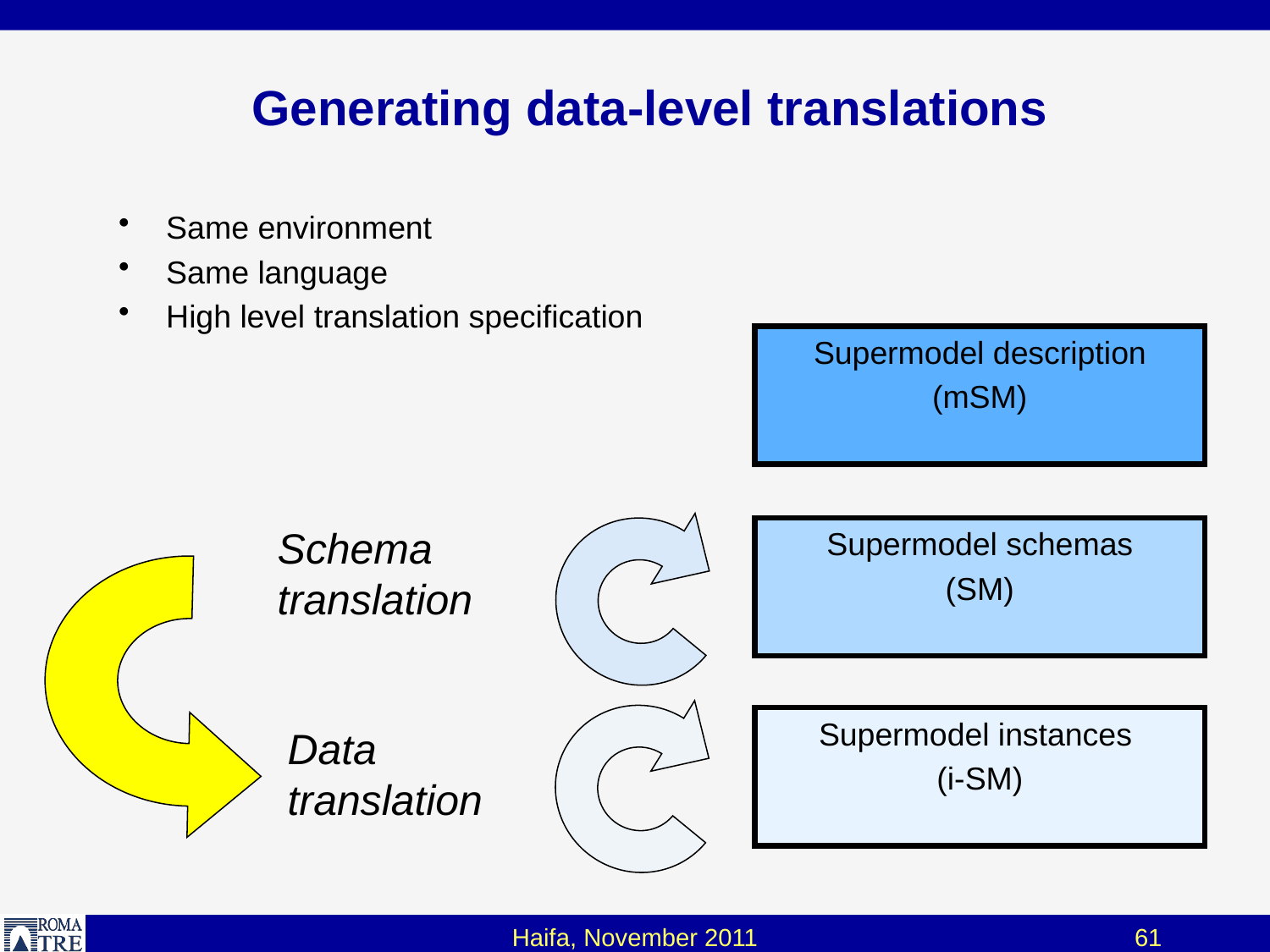

# Generating data-level translations
Same environment
Same language
High level translation specification
Supermodel description
(mSM)
Schema translation

Supermodel schemas
(SM)

Supermodel instances
(i-SM)
Data translation
Haifa, November 2011
61